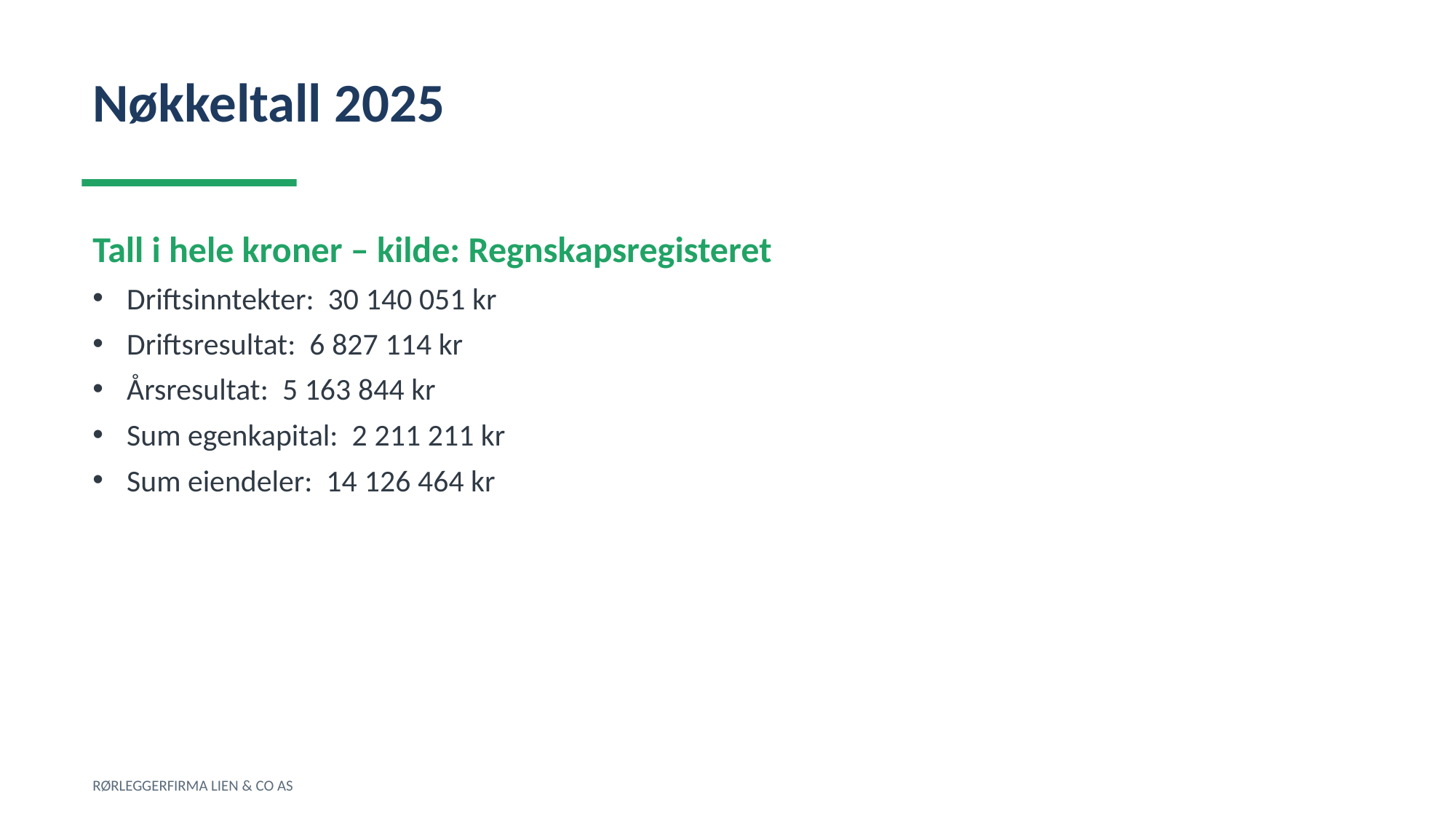

Nøkkeltall 2025

Tall i hele kroner – kilde: Regnskapsregisteret
Driftsinntekter:  30 140 051 kr
Driftsresultat:  6 827 114 kr
Årsresultat:  5 163 844 kr
Sum egenkapital:  2 211 211 kr
Sum eiendeler:  14 126 464 kr
RØRLEGGERFIRMA LIEN & CO AS